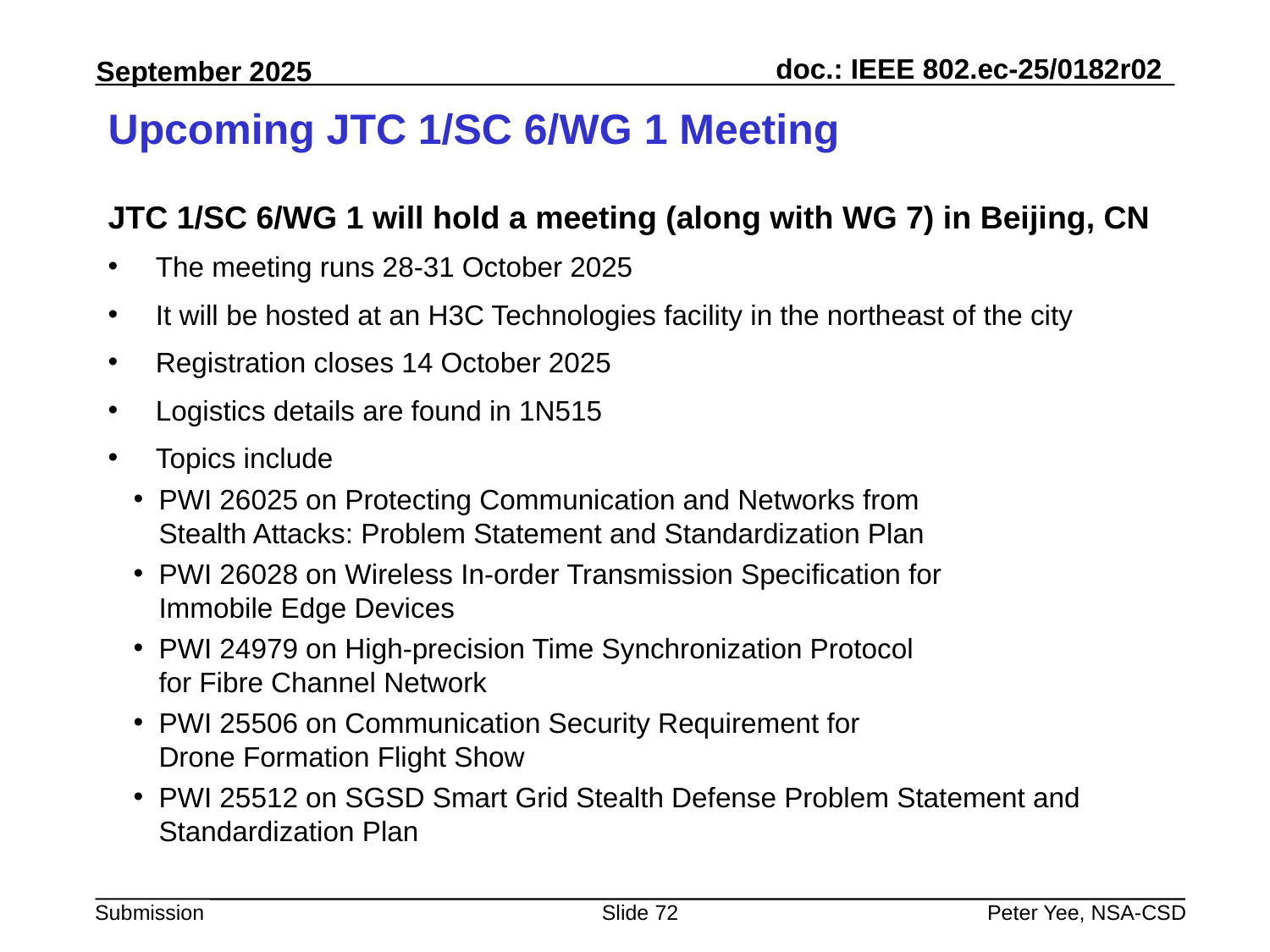

# Upcoming JTC 1/SC 6/WG 1 Meeting
JTC 1/SC 6/WG 1 will hold a meeting (along with WG 7) in Beijing, CN
The meeting runs 28-31 October 2025
It will be hosted at an H3C Technologies facility in the northeast of the city
Registration closes 14 October 2025
Logistics details are found in 1N515
Topics include
PWI 26025 on Protecting Communication and Networks from
Stealth Attacks: Problem Statement and Standardization Plan
PWI 26028 on Wireless In-order Transmission Specification for
Immobile Edge Devices
PWI 24979 on High-precision Time Synchronization Protocol
for Fibre Channel Network
PWI 25506 on Communication Security Requirement for
Drone Formation Flight Show
PWI 25512 on SGSD Smart Grid Stealth Defense Problem Statement and
Standardization Plan

Slide 72
Peter Yee, NSA-CSD